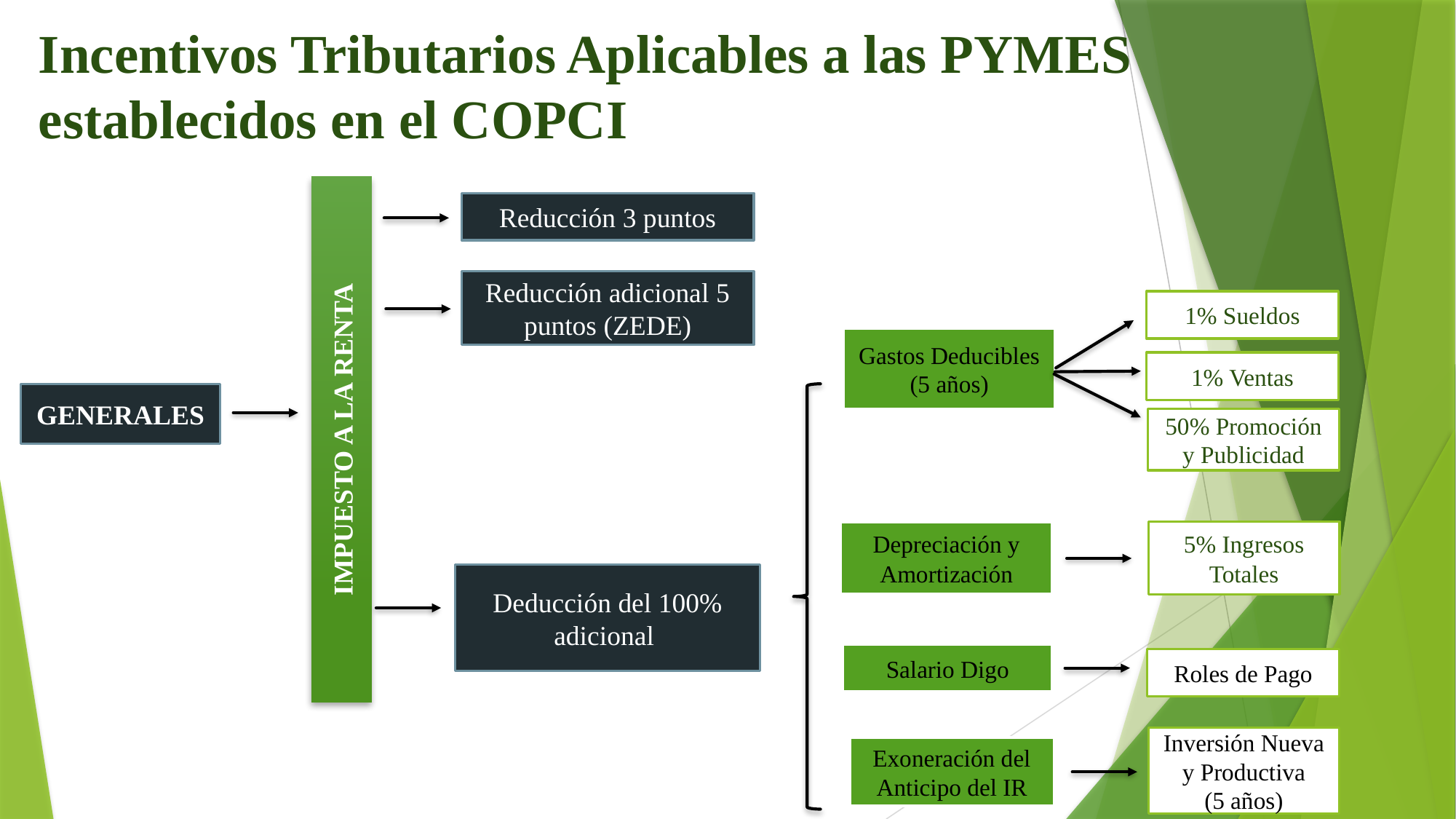

# Incentivos Tributarios Aplicables a las PYMES establecidos en el COPCI
IMPUESTO A LA RENTA
Reducción 3 puntos
Reducción adicional 5 puntos (ZEDE)
1% Sueldos
Gastos Deducibles
(5 años)
1% Ventas
GENERALES

50% Promoción y Publicidad
Depreciación y Amortización
5% Ingresos Totales
Deducción del 100% adicional
Salario Digo
Roles de Pago
Inversión Nueva y Productiva
(5 años)
Exoneración del Anticipo del IR